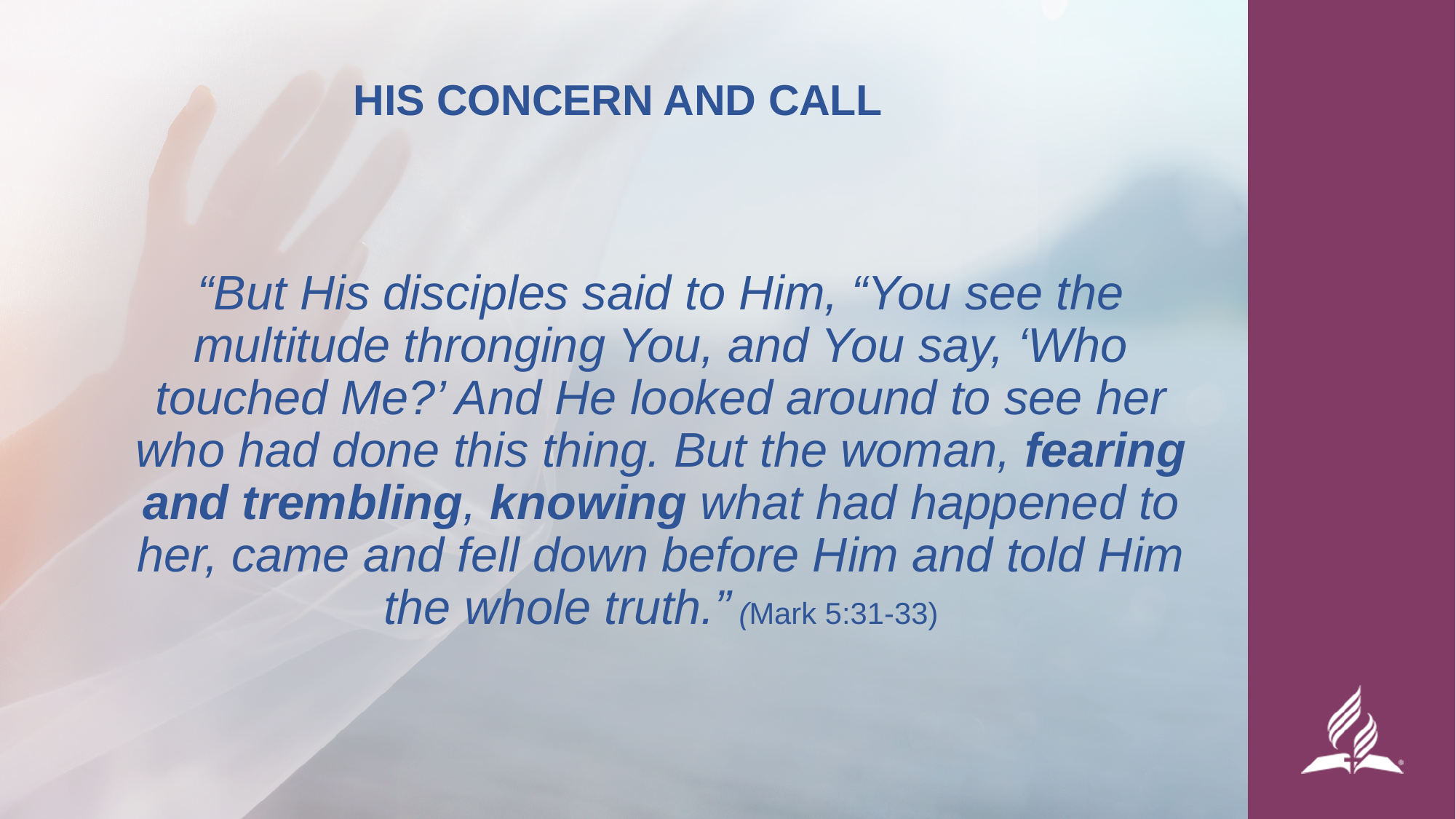

# HIS CONCERN AND CALL

“But His disciples said to Him, “You see the multitude thronging You, and You say, ‘Who touched Me?’ And He looked around to see her who had done this thing. But the woman, fearing and trembling, knowing what had happened to her, came and fell down before Him and told Him the whole truth.” (Mark 5:31-33)